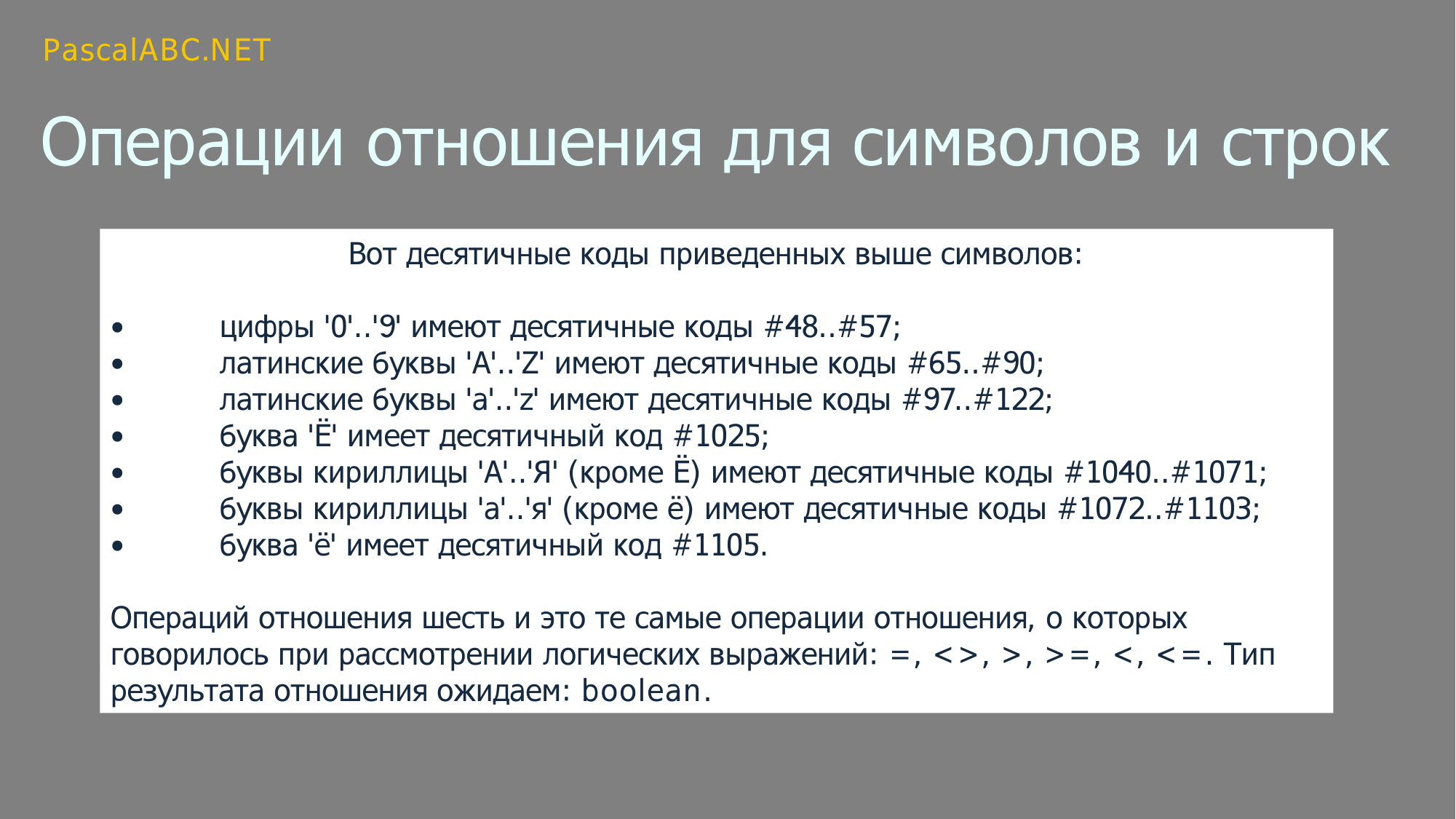

PascalABC.NET
Операции отношения для символов и строк
Вот десятичные коды приведенных выше символов:

•	цифры '0'..'9' имеют десятичные коды #48..#57;
•	латинские буквы 'A'..'Z' имеют десятичные коды #65..#90;
•	латинские буквы 'a'..'z' имеют десятичные коды #97..#122;
•	буква 'Ё' имеет десятичный код #1025;
•	буквы кириллицы 'А'..'Я' (кроме Ё) имеют десятичные коды #1040..#1071;
•	буквы кириллицы 'а'..'я' (кроме ё) имеют десятичные коды #1072..#1103;
•	буква 'ё' имеет десятичный код #1105.

Операций отношения шесть и это те самые операции отношения, о которых говорилось при рассмотрении логических выражений: =, <>, >, >=, <, <=. Тип результата отношения ожидаем: boolean.